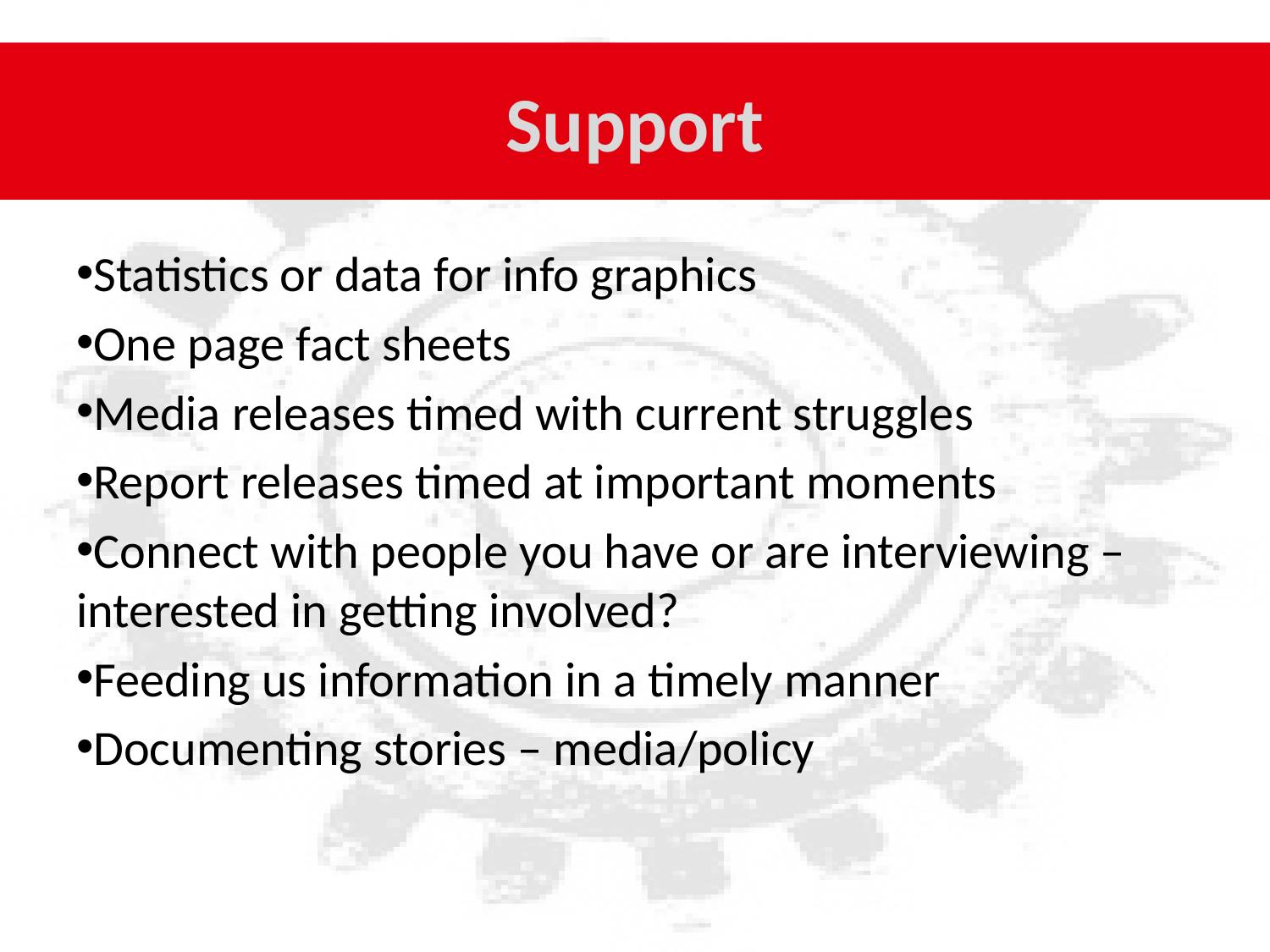

# Support
Statistics or data for info graphics
One page fact sheets
Media releases timed with current struggles
Report releases timed at important moments
Connect with people you have or are interviewing – interested in getting involved?
Feeding us information in a timely manner
Documenting stories – media/policy